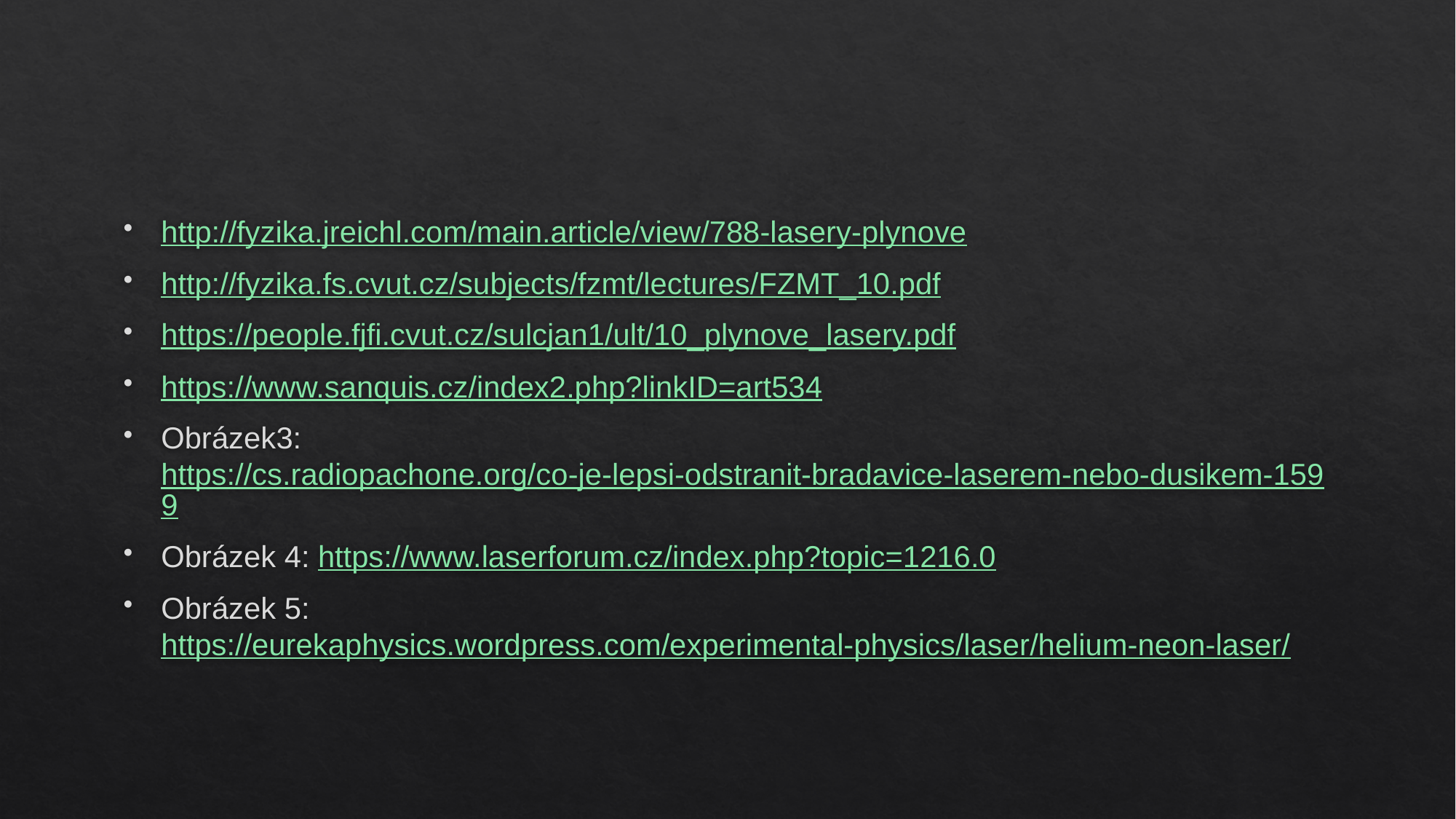

#
http://fyzika.jreichl.com/main.article/view/788-lasery-plynove
http://fyzika.fs.cvut.cz/subjects/fzmt/lectures/FZMT_10.pdf
https://people.fjfi.cvut.cz/sulcjan1/ult/10_plynove_lasery.pdf
https://www.sanquis.cz/index2.php?linkID=art534
Obrázek3:https://cs.radiopachone.org/co-je-lepsi-odstranit-bradavice-laserem-nebo-dusikem-1599
Obrázek 4: https://www.laserforum.cz/index.php?topic=1216.0
Obrázek 5: https://eurekaphysics.wordpress.com/experimental-physics/laser/helium-neon-laser/